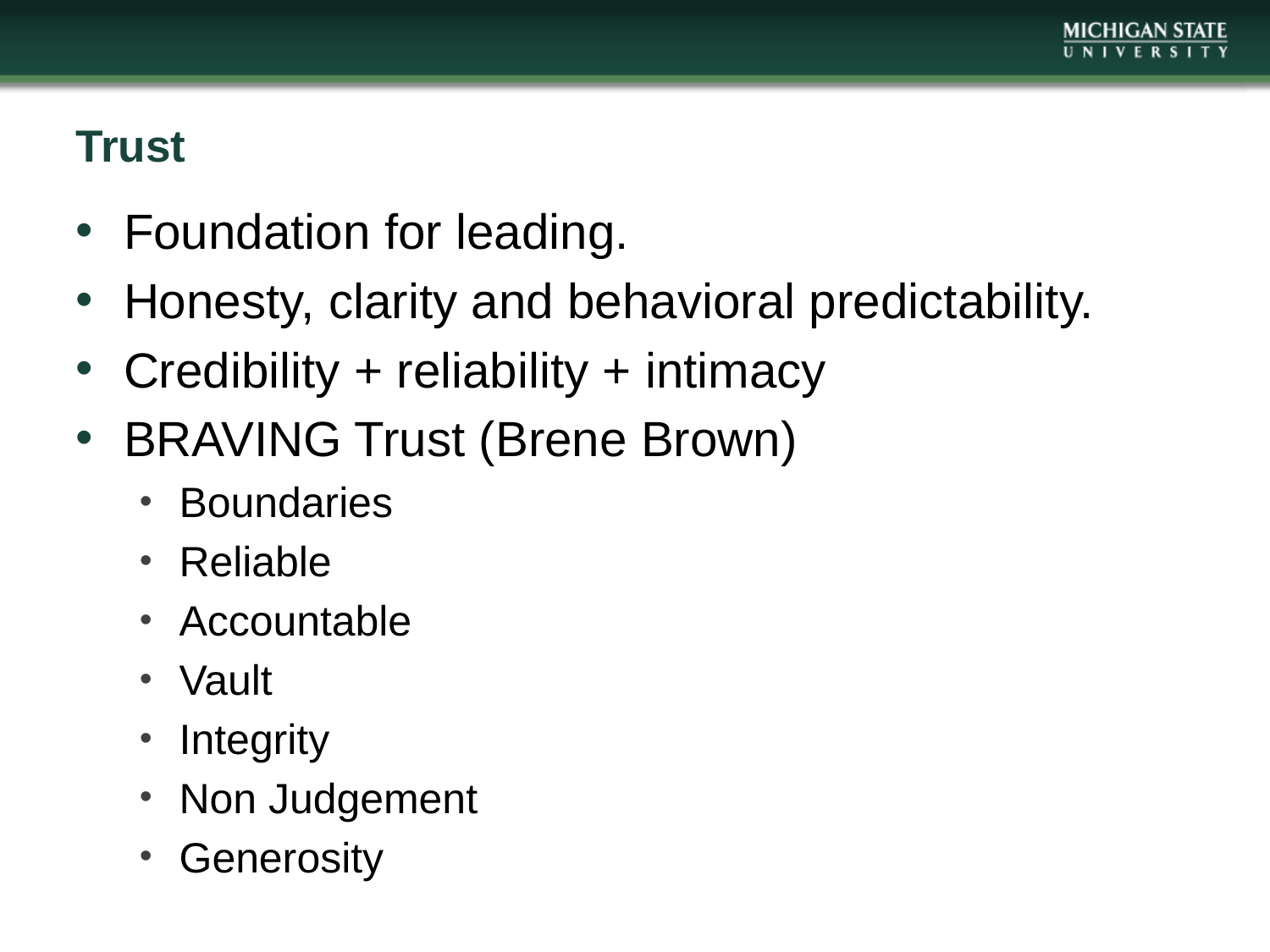

# Trust
Foundation for leading.
Honesty, clarity and behavioral predictability.
Credibility + reliability + intimacy
BRAVING Trust (Brene Brown)
Boundaries
Reliable
Accountable
Vault
Integrity
Non Judgement
Generosity